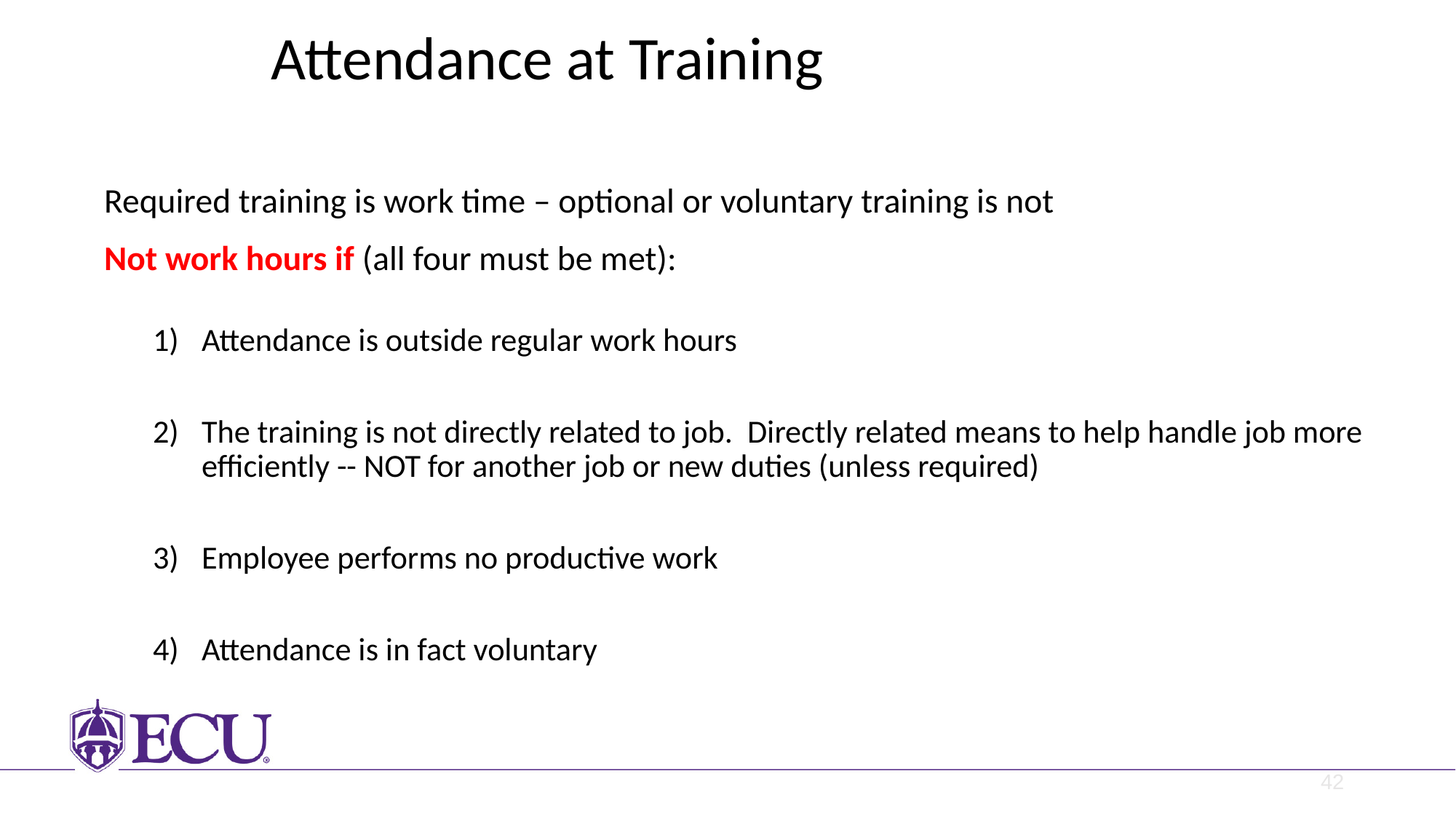

# Attendance at Training
Required training is work time – optional or voluntary training is not
Not work hours if (all four must be met):

Attendance is outside regular work hours

The training is not directly related to job.  Directly related means to help handle job more efficiently -- NOT for another job or new duties (unless required)

Employee performs no productive work

Attendance is in fact voluntary
42